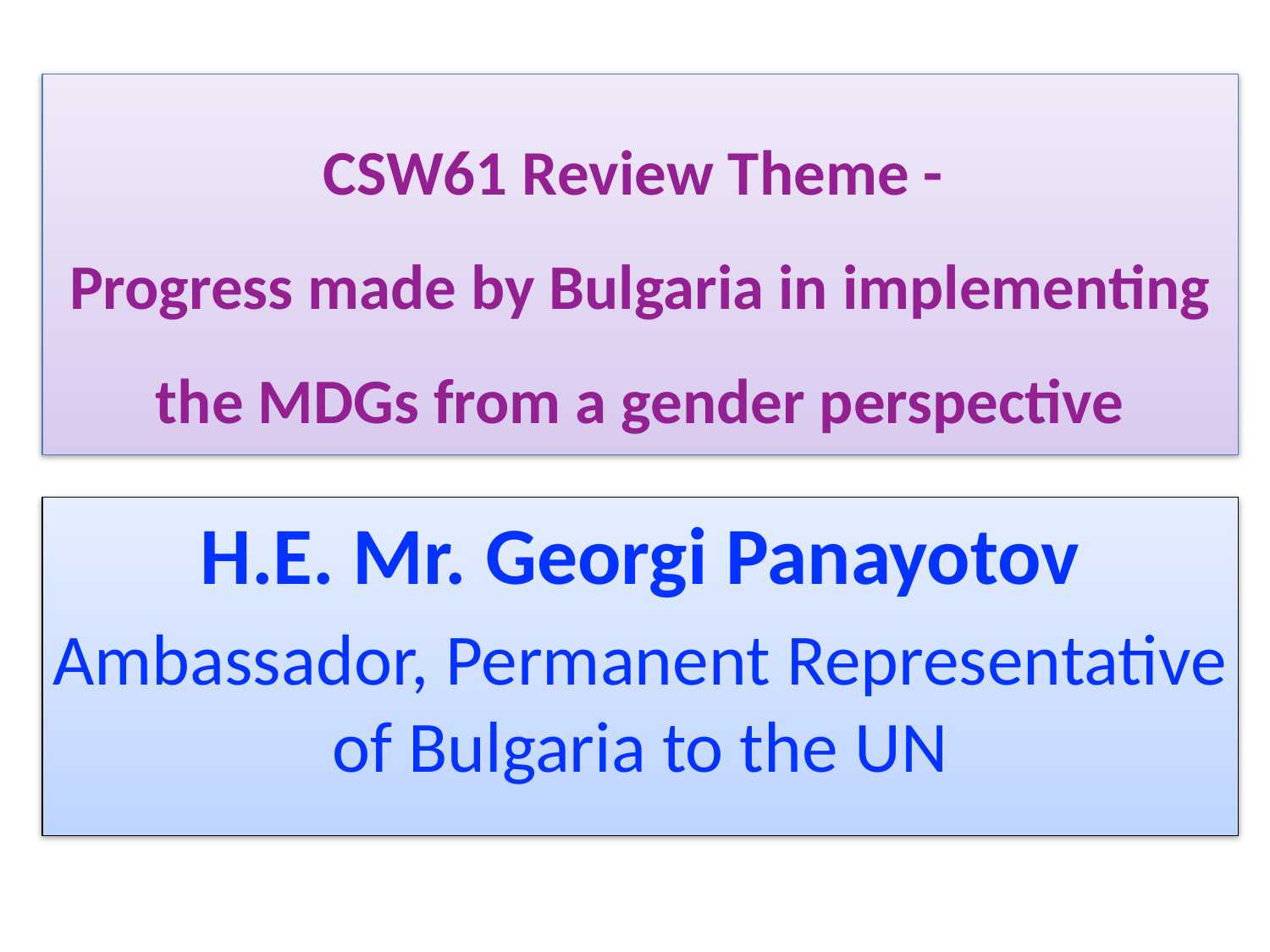

# CSW61 Review Theme -
Progress made by Bulgaria in implementing the MDGs from a gender perspective
H.E. Mr. Georgi Panayotov
Ambassador, Permanent Representative of Bulgaria to the UN